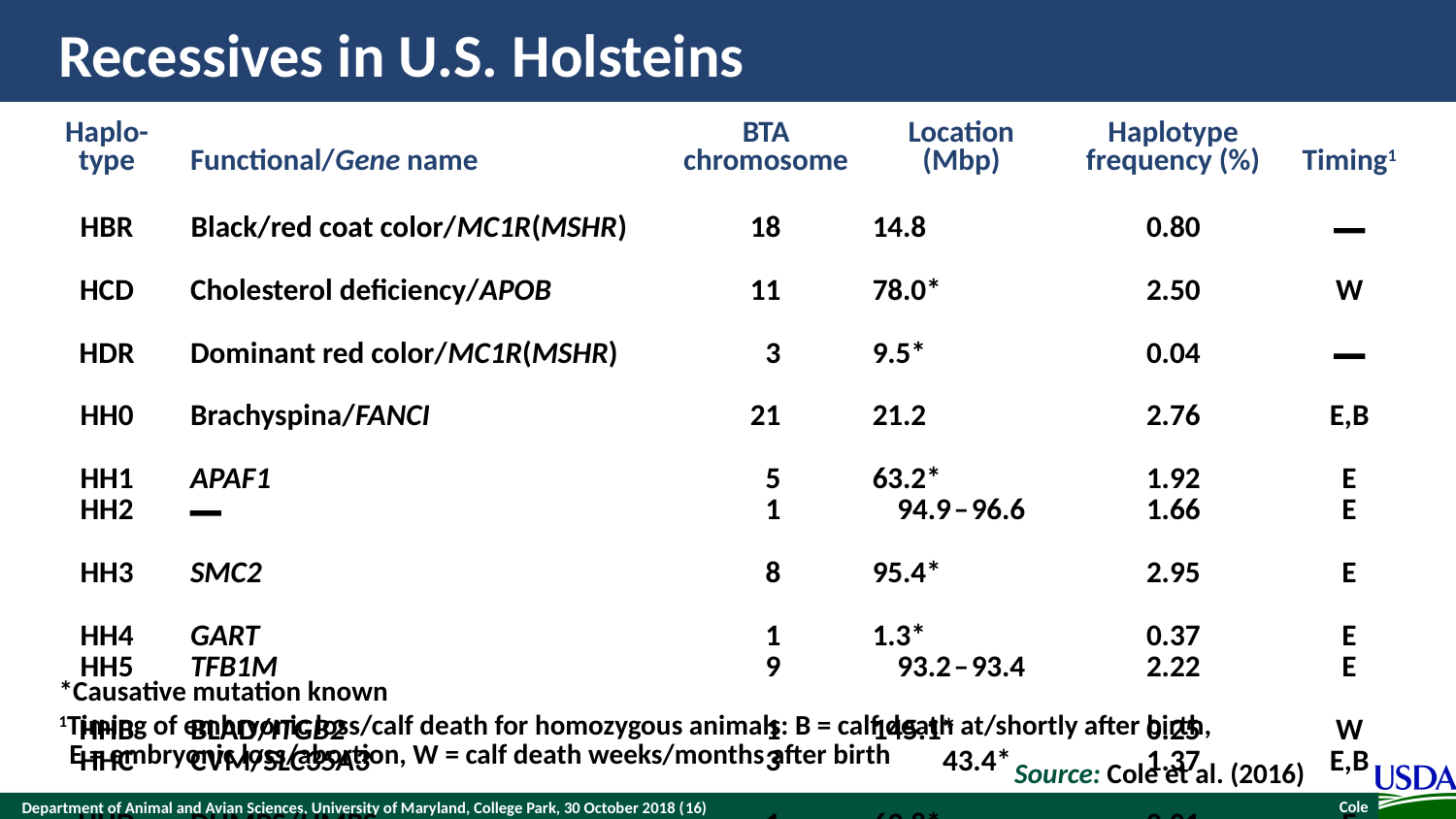

# Recessives in U.S. Holsteins
| Haplo- type | Functional/Gene name | BTA chromosome | Location (Mbp) | Haplotype frequency (%) | Timing1 |
| --- | --- | --- | --- | --- | --- |
| HBR | Black/red coat color/MC1R(MSHR) | 18 | 14.8 | 0.80 | — |
| HCD | Cholesterol deficiency/APOB | 11 | 78.0\* | 2.50 | W |
| HDR | Dominant red color/MC1R(MSHR) | 3 | 9.5\* | 0.04 | — |
| HH0 | Brachyspina/FANCI | 21 | 21.2 | 2.76 | E,B |
| HH1 | APAF1 | 5 | 63.2\* | 1.92 | E |
| HH2 | — | 1 | 94.9 – 96.6 | 1.66 | E |
| HH3 | SMC2 | 8 | 95.4\* | 2.95 | E |
| HH4 | GART | 1 | 1.3\* | 0.37 | E |
| HH5 | TFB1M | 9 | 93.2 – 93.4 | 2.22 | E |
| HHB | BLAD/ITGB2 | 1 | 145.1\* | 0.25 | W |
| HHC | CVM/SLC35A3 | 3 | 43.4\* | 1.37 | E,B |
| HHD | DUMPS/UMPS | 1 | 69.8\* | 0.01 | E |
| HHM | Mule foot/LRP4 | 15 | 77.7 | 0.07 | B |
| HHP | Polledness (dominant)/POLLED | 1 | 1.7 – 2.0 | 0.71 | — |
| HHR | Red coat color/MC1R(MSHR) | 18 | 14.8\* | 5.42 | — |
*Causative mutation known
1Timing of embryonic loss/calf death for homozygous animals: B = calf death at/shortly after birth,
	E = embryonic loss/abortion, W = calf death weeks/months after birth
						             Source: Cole et al. (2016)